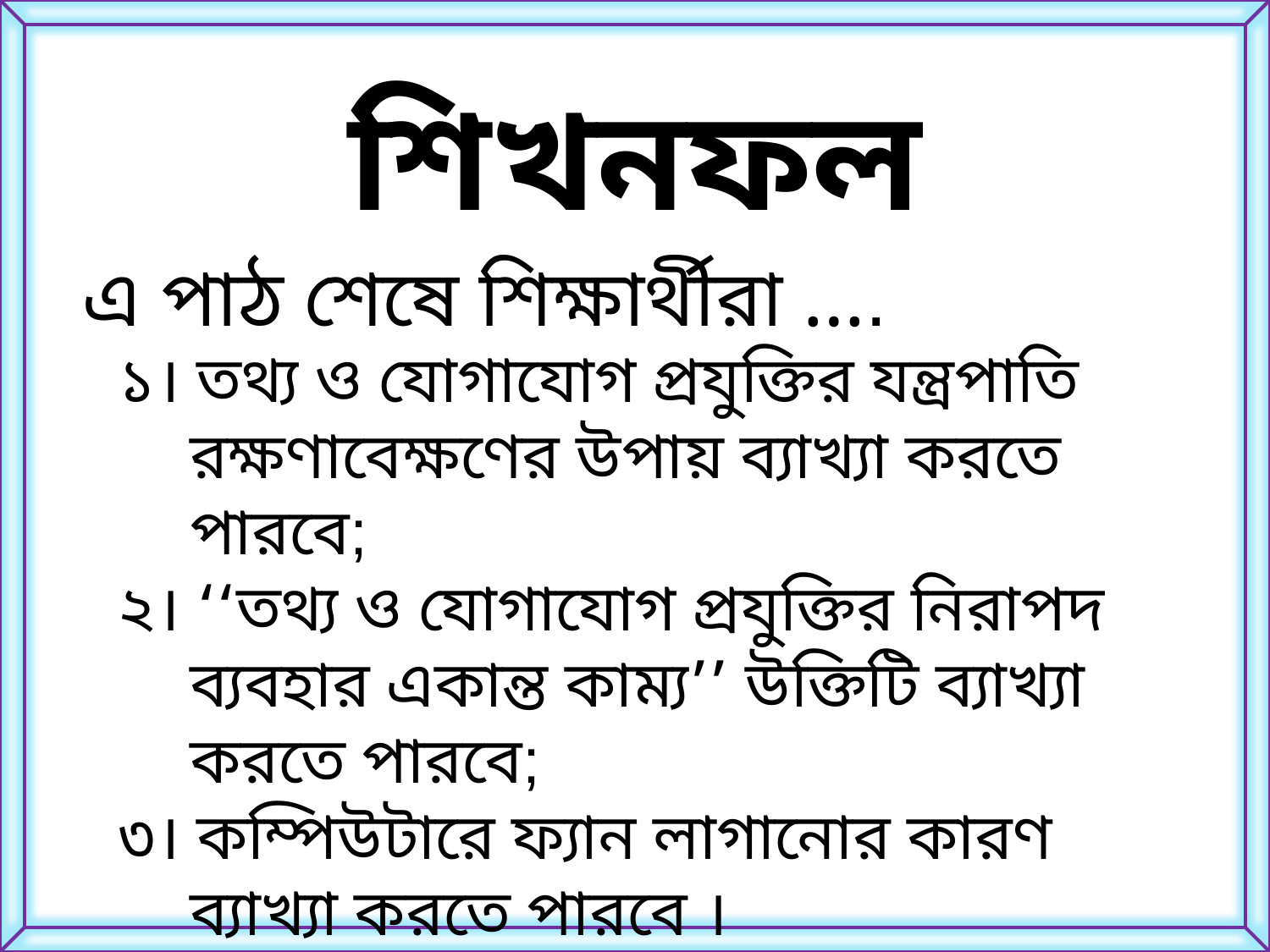

শিখনফল
এ পাঠ শেষে শিক্ষার্থীরা ….
১। তথ্য ও যোগাযোগ প্রযুক্তির যন্ত্রপাতি রক্ষণাবেক্ষণের উপায় ব্যাখ্যা করতে পারবে;
২। ‘‘তথ্য ও যোগাযোগ প্রযুক্তির নিরাপদ ব্যবহার একান্ত কাম্য’’ উক্তিটি ব্যাখ্যা করতে পারবে;
৩। কম্পিউটারে ফ্যান লাগানোর কারণ ব্যাখ্যা করতে পারবে ।